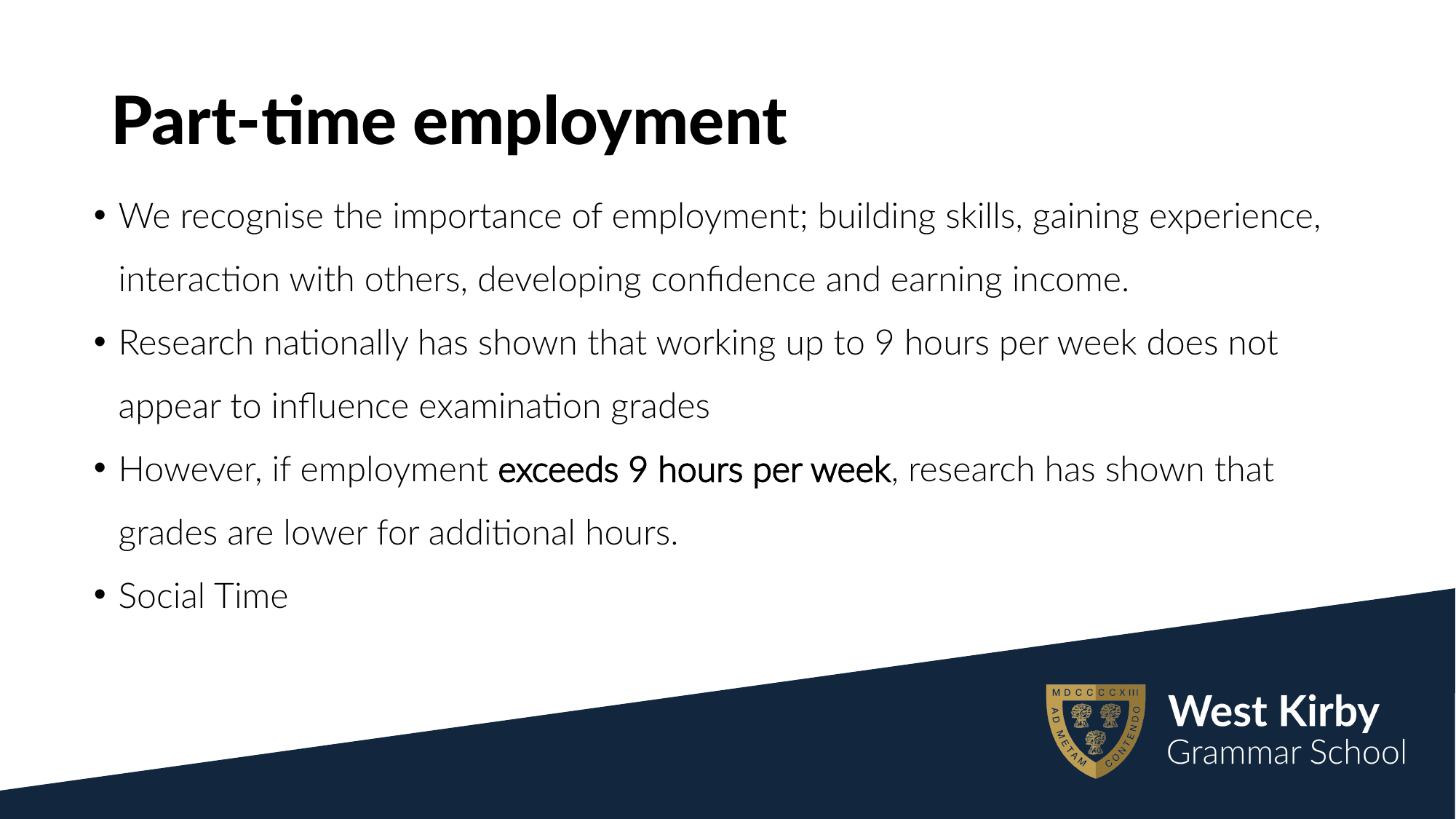

# Part-time employment
We recognise the importance of employment; building skills, gaining experience, interaction with others, developing confidence and earning income.
Research nationally has shown that working up to 9 hours per week does not appear to influence examination grades
However, if employment exceeds 9 hours per week, research has shown that grades are lower for additional hours.
Social Time